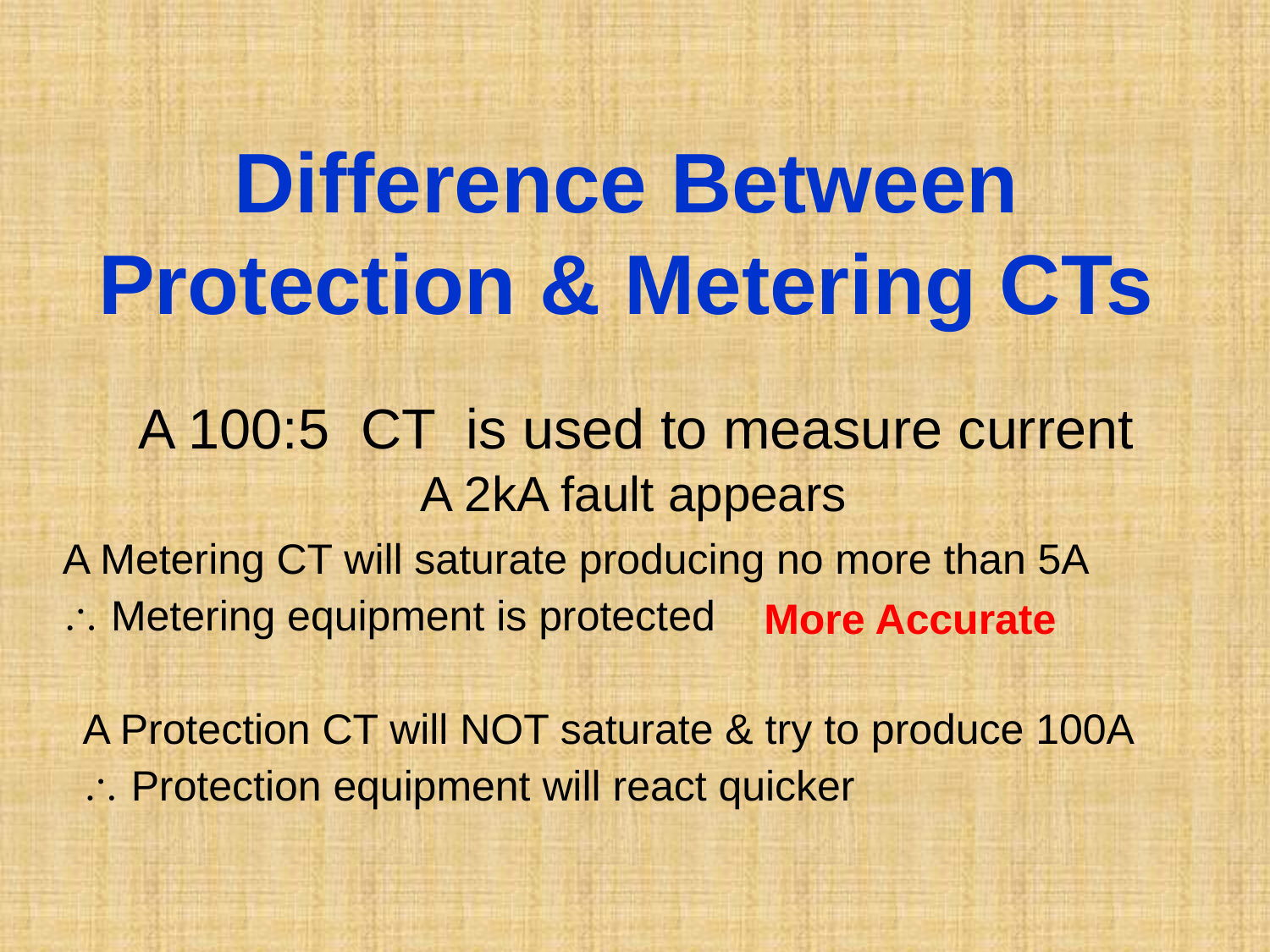

# Difference Between Protection & Metering CTs
A 100:5  CT  is used to measure current
A 2kA fault appears
A Metering CT will saturate producing no more than 5A
∴ Metering equipment is protected
More Accurate
A Protection CT will NOT saturate & try to produce 100A
∴ Protection equipment will react quicker